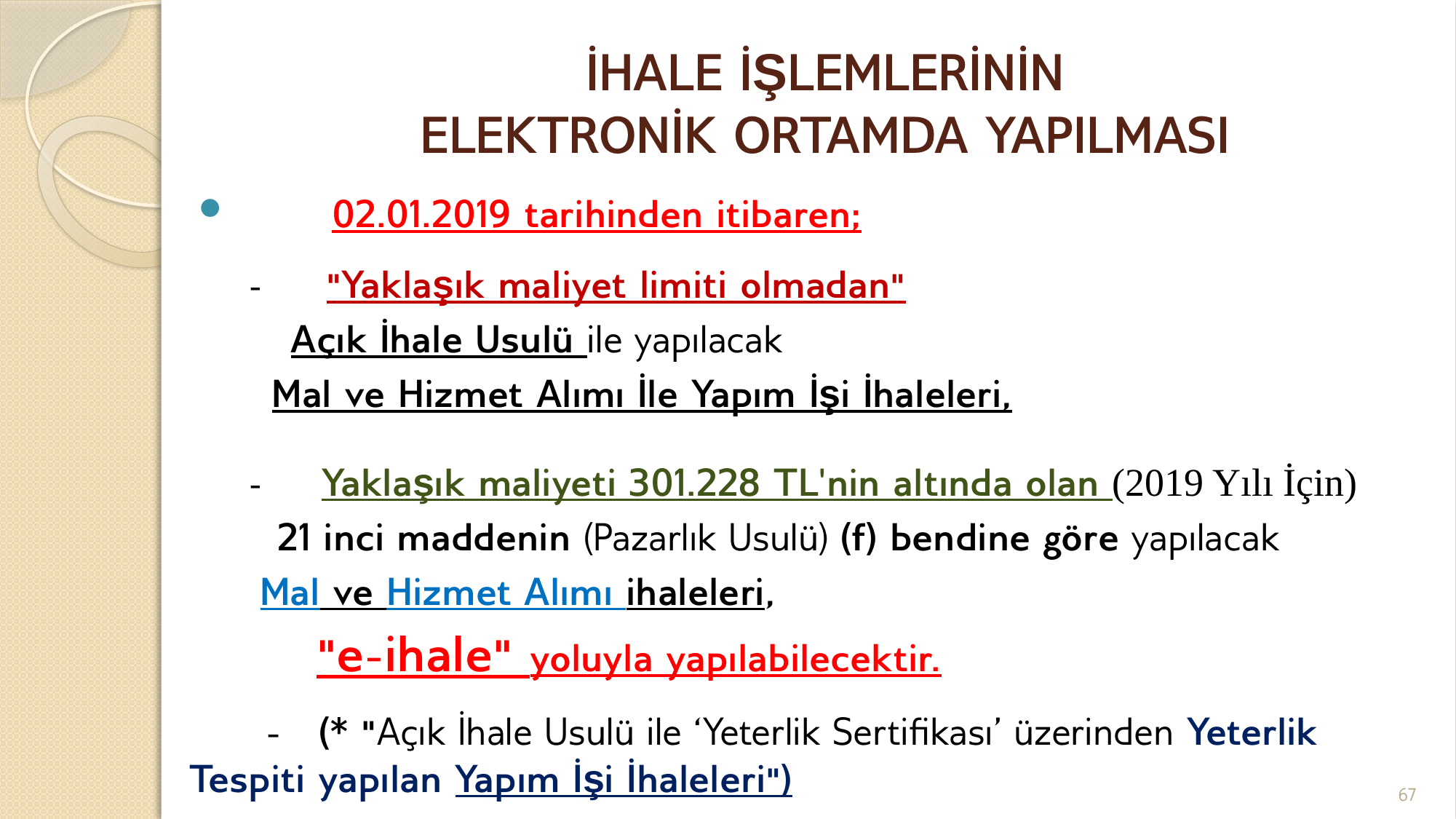

# İHALE İŞLEMLERİNİN ELEKTRONİK ORTAMDA YAPILMASI
          02.01.2019 tarihinden itibaren;

     -     "Yaklaşık maliyet limiti olmadan"
        Açık İhale Usulü ile yapılacak
       Mal ve Hizmet Alımı İle Yapım İşi İhaleleri,

     -     Yaklaşık maliyeti 301.228 TL'nin altında olan (2019 Yılı İçin)
	21 inci maddenin (Pazarlık Usulü) (f) bendine göre yapılacak
      Mal ve Hizmet Alımı ihaleleri,
          "e-ihale" yoluyla yapılabilecektir.

      -   (* "Açık İhale Usulü ile ‘Yeterlik Sertifikası’ üzerinden Yeterlik Tespiti yapılan Yapım İşi İhaleleri")
67